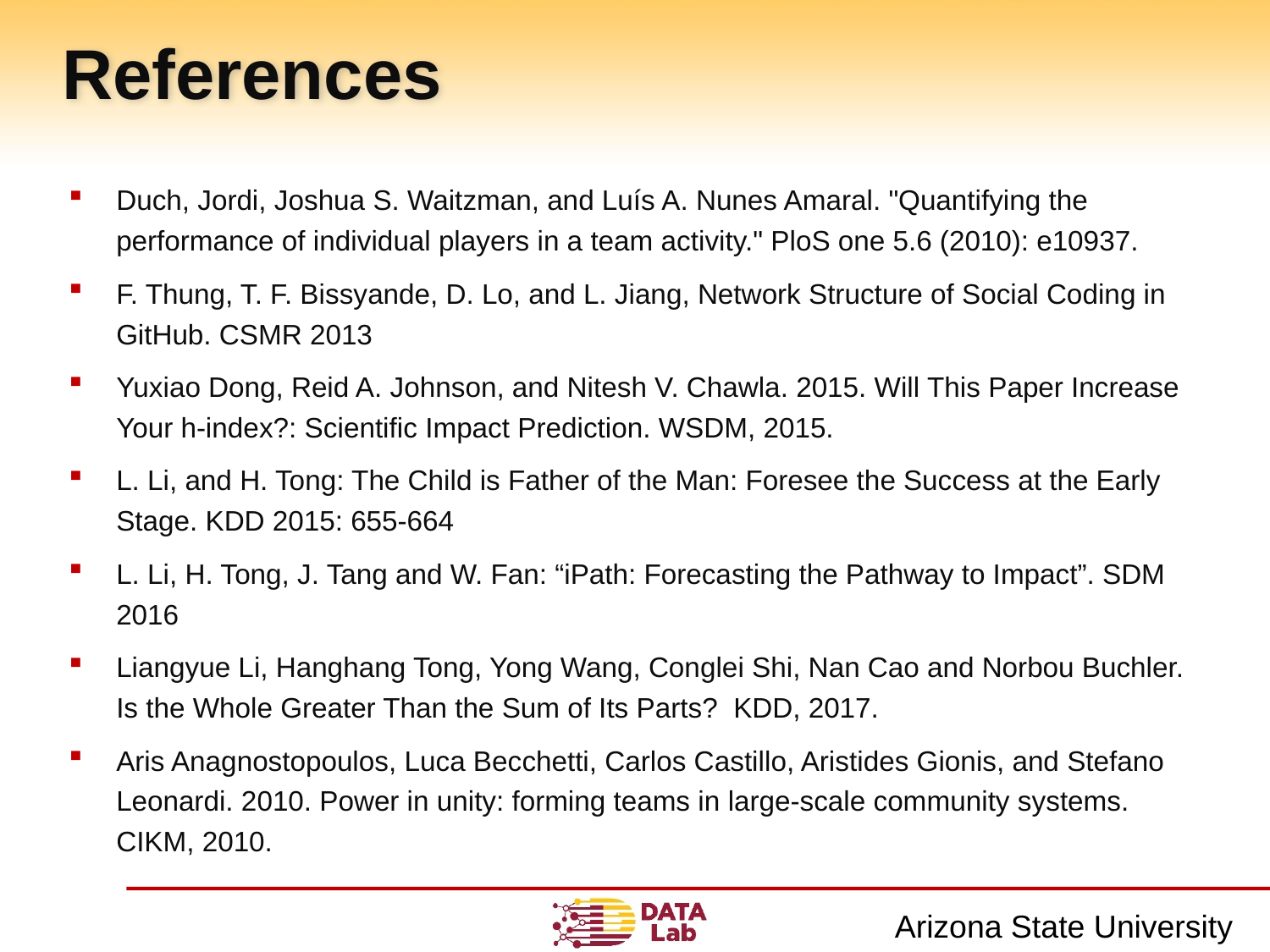

# References
Duch, Jordi, Joshua S. Waitzman, and Luís A. Nunes Amaral. "Quantifying the performance of individual players in a team activity." PloS one 5.6 (2010): e10937.
F. Thung, T. F. Bissyande, D. Lo, and L. Jiang, Network Structure of Social Coding in GitHub. CSMR 2013
Yuxiao Dong, Reid A. Johnson, and Nitesh V. Chawla. 2015. Will This Paper Increase Your h-index?: Scientific Impact Prediction. WSDM, 2015.
L. Li, and H. Tong: The Child is Father of the Man: Foresee the Success at the Early Stage. KDD 2015: 655-664
L. Li, H. Tong, J. Tang and W. Fan: “iPath: Forecasting the Pathway to Impact”. SDM 2016
Liangyue Li, Hanghang Tong, Yong Wang, Conglei Shi, Nan Cao and Norbou Buchler. Is the Whole Greater Than the Sum of Its Parts?  KDD, 2017.
Aris Anagnostopoulos, Luca Becchetti, Carlos Castillo, Aristides Gionis, and Stefano Leonardi. 2010. Power in unity: forming teams in large-scale community systems. CIKM, 2010.